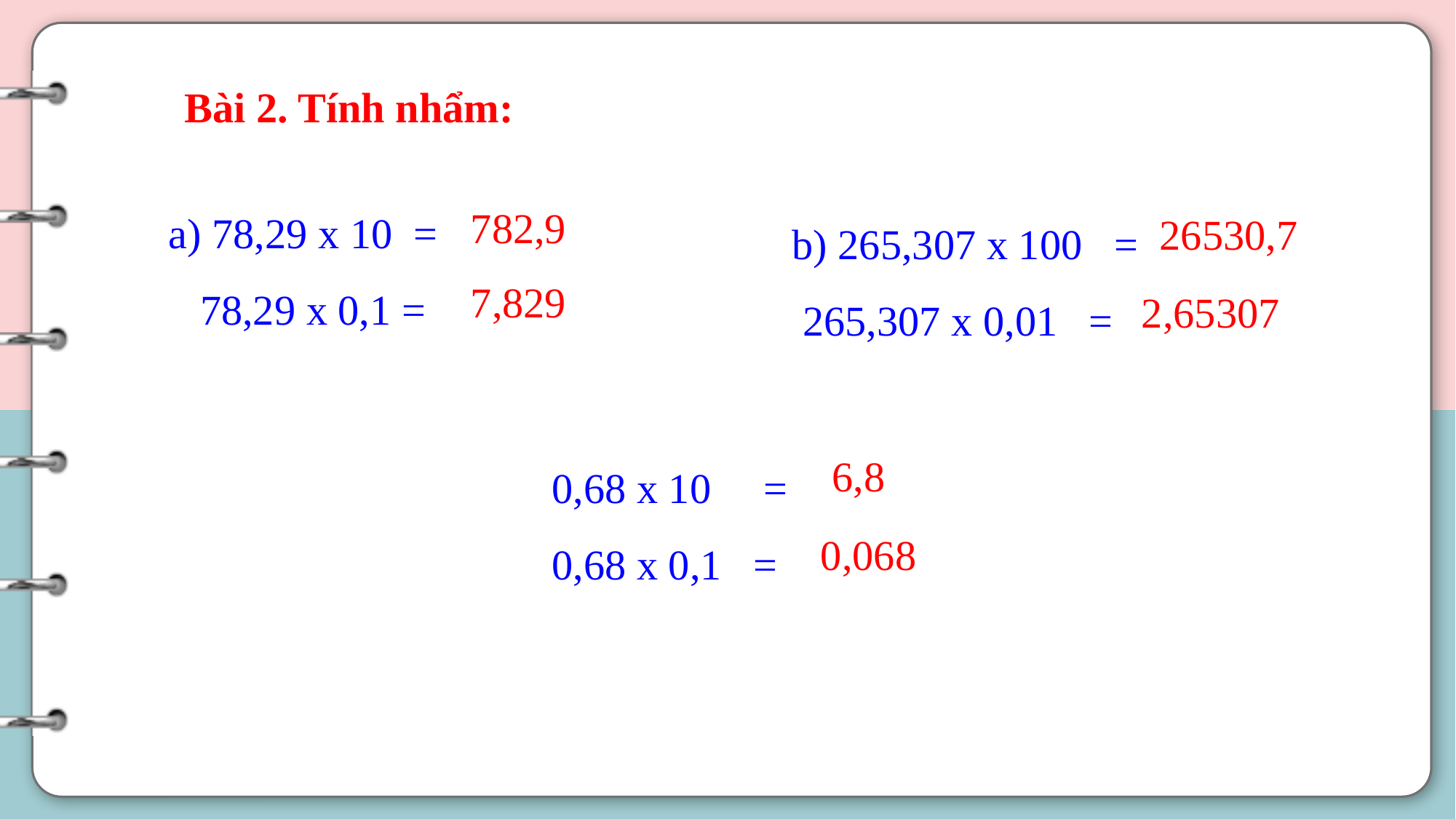

Bài 2. Tính nhẩm:
a) 78,29 x 10  =
   78,29 x 0,1 =
b) 265,307 x 100   =
 265,307 x 0,01   =
782,9
26530,7
7,829
2,65307
0,68 x 10     =
0,68 x 0,1   =
6,8
0,068